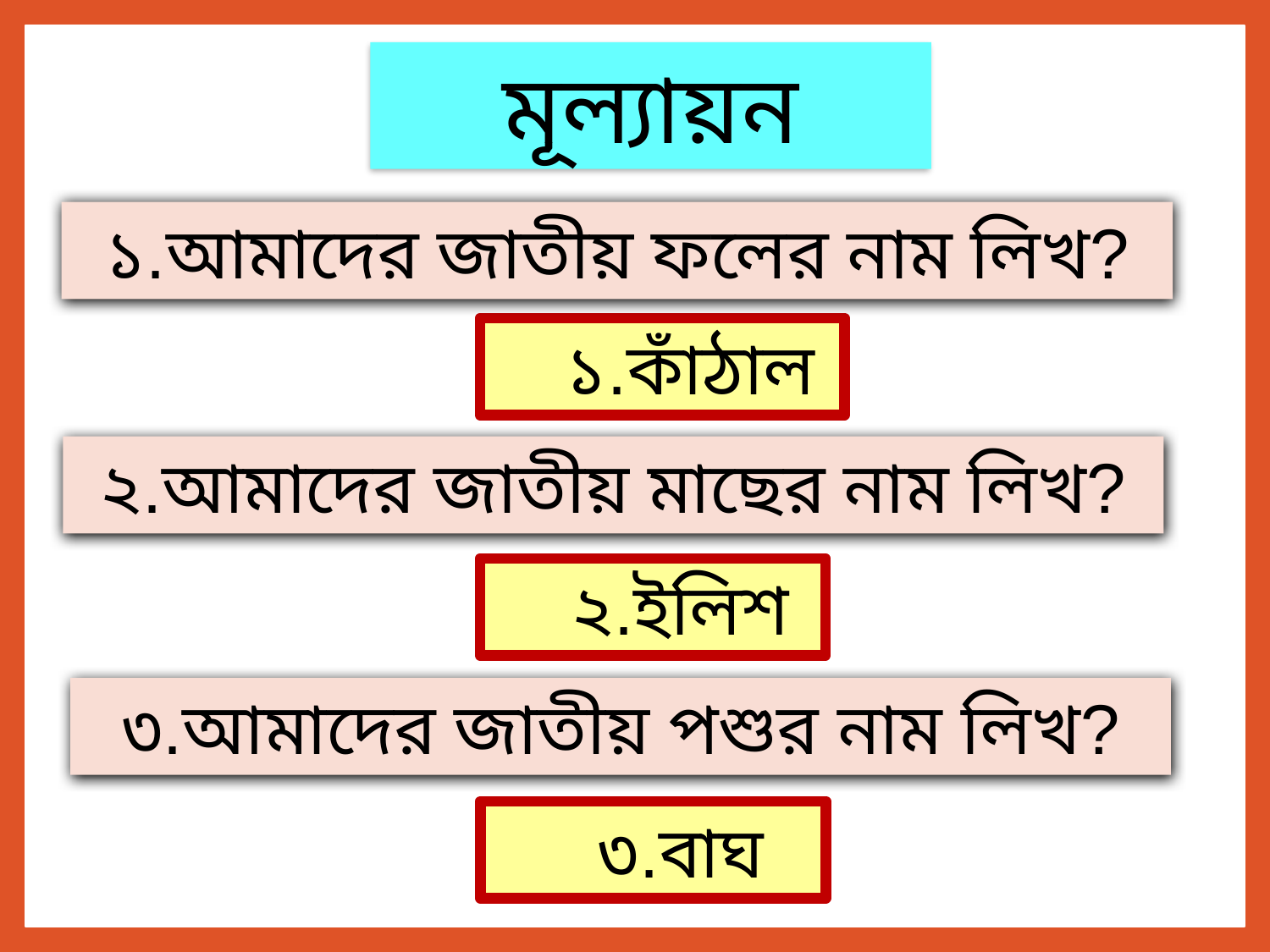

মূল্যায়ন
১.আমাদের জাতীয় ফলের নাম লিখ?
   ১.কাঁঠাল
২.আমাদের জাতীয় মাছের নাম লিখ?
    ২.ইলিশ
৩.আমাদের জাতীয় পশুর নাম লিখ?
    ৩.বাঘ